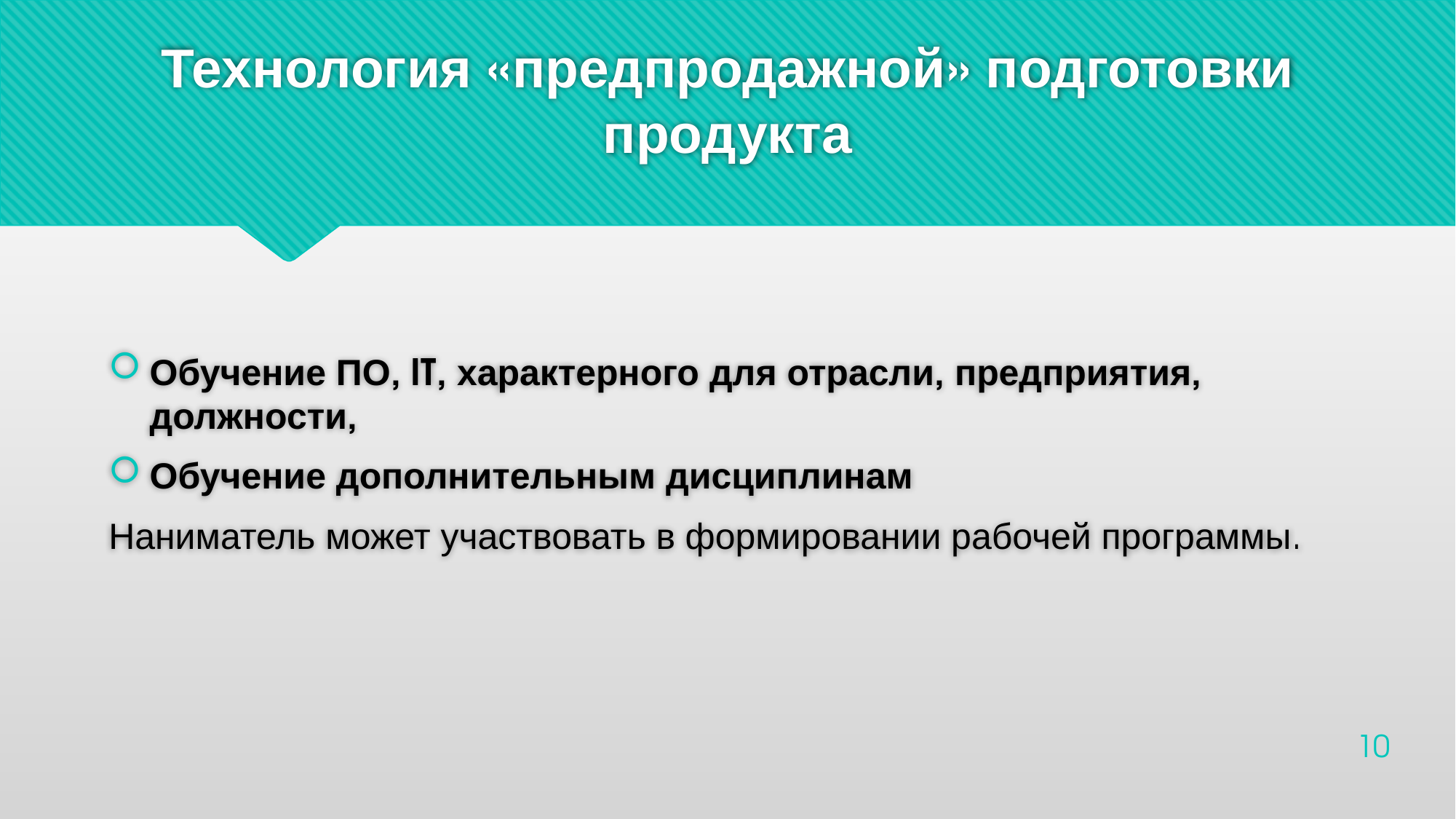

# Технология «предпродажной» подготовки продукта
Обучение ПО, IT, характерного для отрасли, предприятия, должности,
Обучение дополнительным дисциплинам
Наниматель может участвовать в формировании рабочей программы.

10